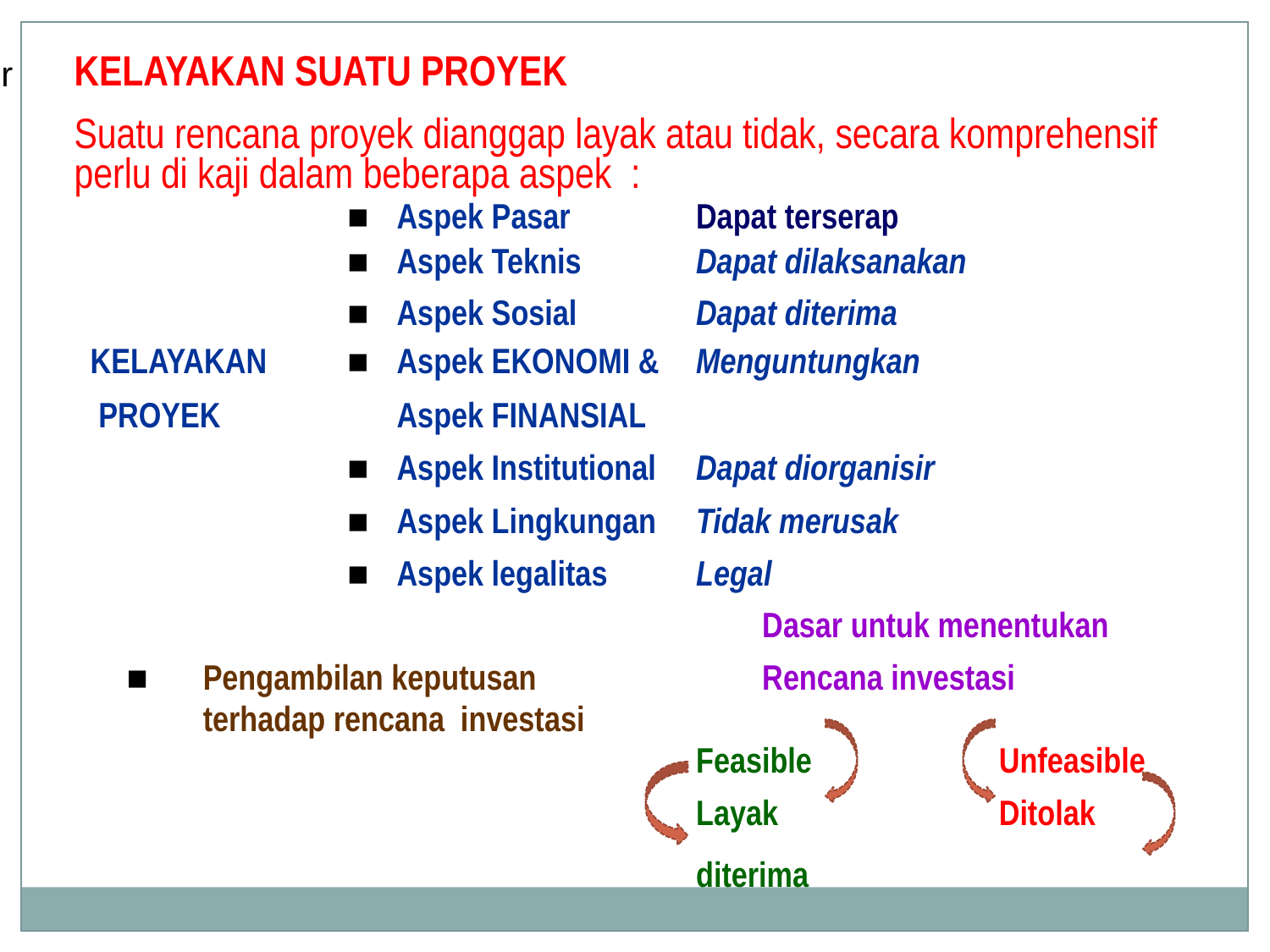

| r | KELAYAKAN SUATU PROYEK |  |  |  |  |  |  |  |  |  |  |  |  |  |  |  |  |
| --- | --- | --- | --- | --- | --- | --- | --- | --- | --- | --- | --- | --- | --- | --- | --- | --- | --- |
|  | Suatu rencana proyek dianggap layak atau tidak, secara komprehensif perlu di kaji dalam beberapa aspek : |  |  |  |  |  |  |  |  |  |  |  |  |  |  |  |  |
|  |  |  |  | ■ | Aspek Pasar |  |  |  | Dapat terserap |  |  |  |  |  |  |  |  |
|  |  |  |  | ■ | Aspek Teknis |  |  |  | Dapat dilaksanakan |  |  |  |  |  |  |  |  |
|  |  |  |  | ■ | Aspek Sosial |  |  |  | Dapat diterima |  |  |  |  |  |  |  |  |
|  | KELAYAKAN |  |  | ■ | Aspek EKONOMI & |  |  |  | Menguntungkan |  |  |  |  |  |  |  |  |
|  | PROYEK |  |  |  | Aspek FINANSIAL |  |  |  |  |  |  |  |  |  |  |  |  |
|  |  |  |  | ■ | Aspek Institutional |  |  |  | Dapat diorganisir |  |  |  |  |  |  |  |  |
|  |  |  |  | ■ | Aspek Lingkungan |  |  |  | Tidak merusak |  |  |  |  |  |  |  |  |
|  |  |  |  | ■ | Aspek legalitas |  |  |  | Legal |  |  |  |  |  |  |  |  |
|  |  |  |  |  |  |  |  |  |  | Dasar untuk menentukan |  |  |  |  |  |  |  |
|  | ■ | Pengambilan keputusan |  |  |  |  |  |  |  | Rencana investasi |  |  |  |  |  |  |  |
|  |  | terhadap rencana investasi |  |  |  |  |  |  |  |  |  |  |  |  |  |  |  |
|  |  |  |  |  |  |  |  |  | Feasible |  |  |  |  | Unfeasible |  |  |  |
|  |  |  |  |  |  |  |  |  | Layak |  |  |  |  | Ditolak |  |  |  |
|  |  |  |  |  |  |  |  |  | diterima |  |  |  |  |  |  |  |  |